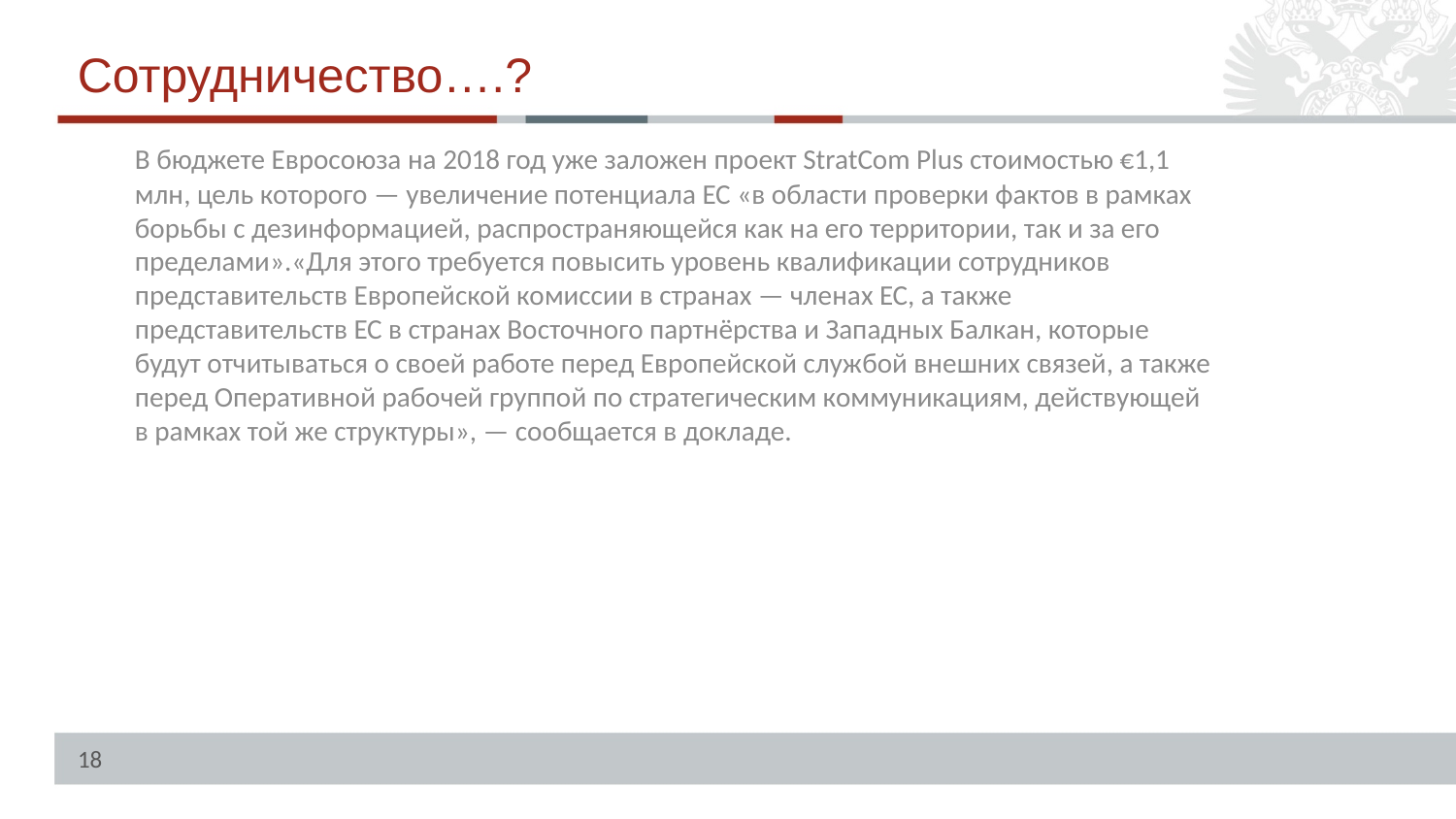

Сотрудничество….?
В бюджете Евросоюза на 2018 год уже заложен проект StratCom Plus стоимостью €1,1 млн, цель которого — увеличение потенциала ЕС «в области проверки фактов в рамках борьбы с дезинформацией, распространяющейся как на его территории, так и за его пределами».«Для этого требуется повысить уровень квалификации сотрудников представительств Европейской комиссии в странах — членах ЕС, а также представительств ЕС в странах Восточного партнёрства и Западных Балкан, которые будут отчитываться о своей работе перед Европейской службой внешних связей, а также перед Оперативной рабочей группой по стратегическим коммуникациям, действующей в рамках той же структуры», — сообщается в докладе.

18